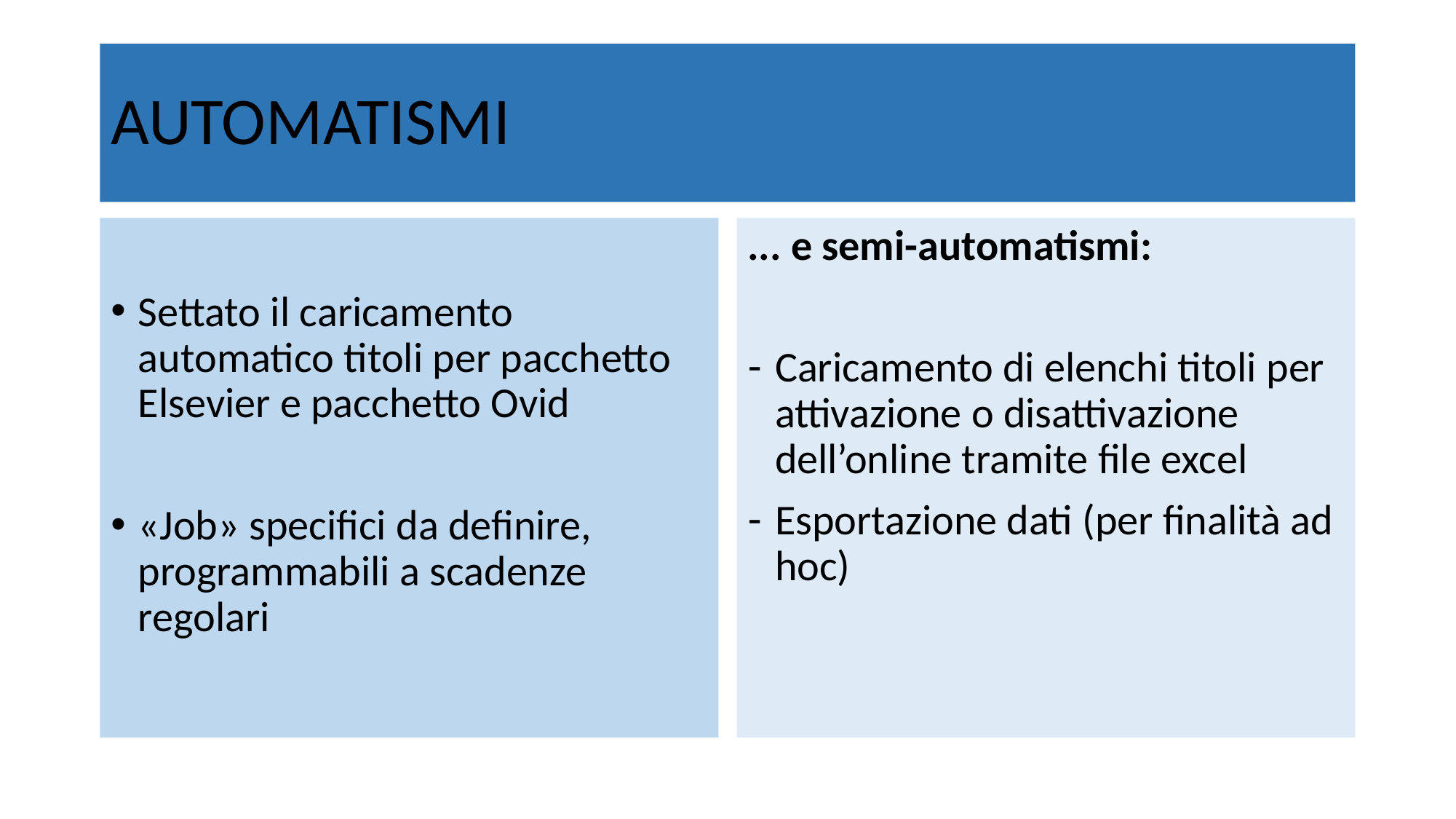

# AUTOMATISMI

Settato il caricamento automatico titoli per pacchetto Elsevier e pacchetto Ovid

«Job» specifici da definire, programmabili a scadenze regolari
... e semi-automatismi:

Caricamento di elenchi titoli per attivazione o disattivazione  dell’online tramite file excel
Esportazione dati (per finalità ad hoc)